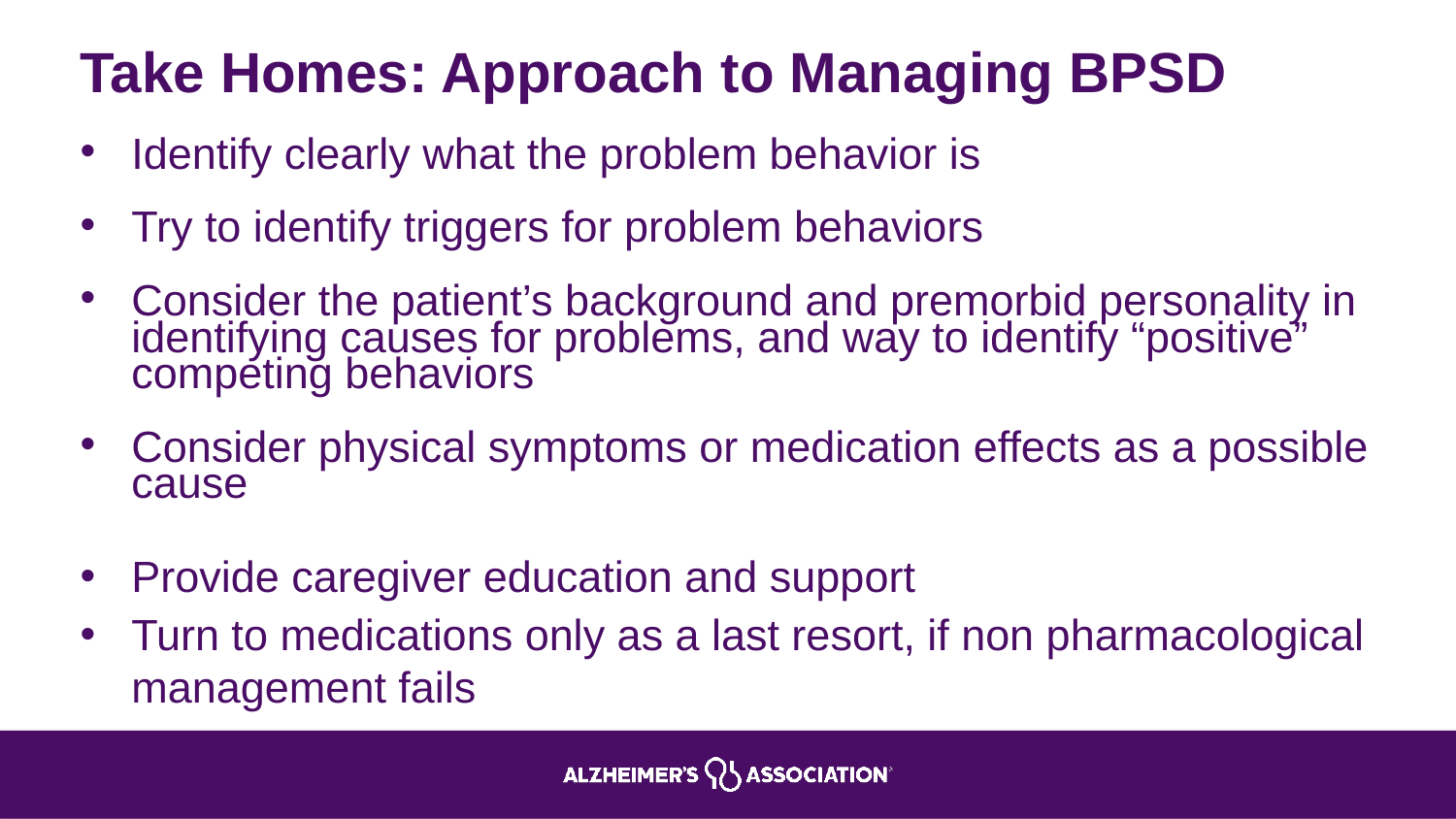

# Take Homes: Approach to Managing BPSD
Identify clearly what the problem behavior is

Try to identify triggers for problem behaviors

Consider the patient’s background and premorbid personality in identifying causes for problems, and way to identify “positive” competing behaviors

Consider physical symptoms or medication effects as a possible cause

Provide caregiver education and support
Turn to medications only as a last resort, if non pharmacological management fails